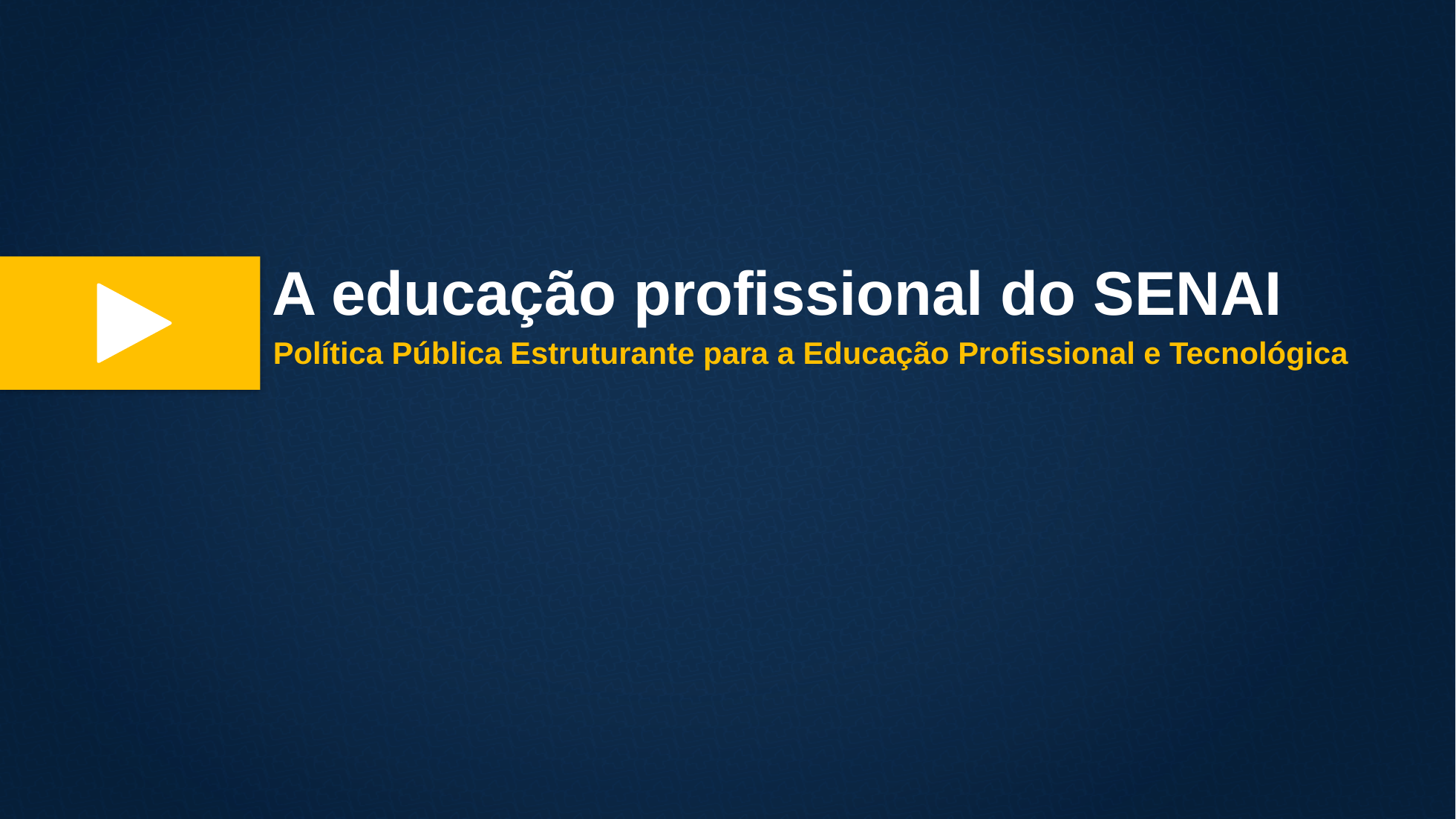

A educação profissional do SENAI
Política Pública Estruturante para a Educação Profissional e Tecnológica